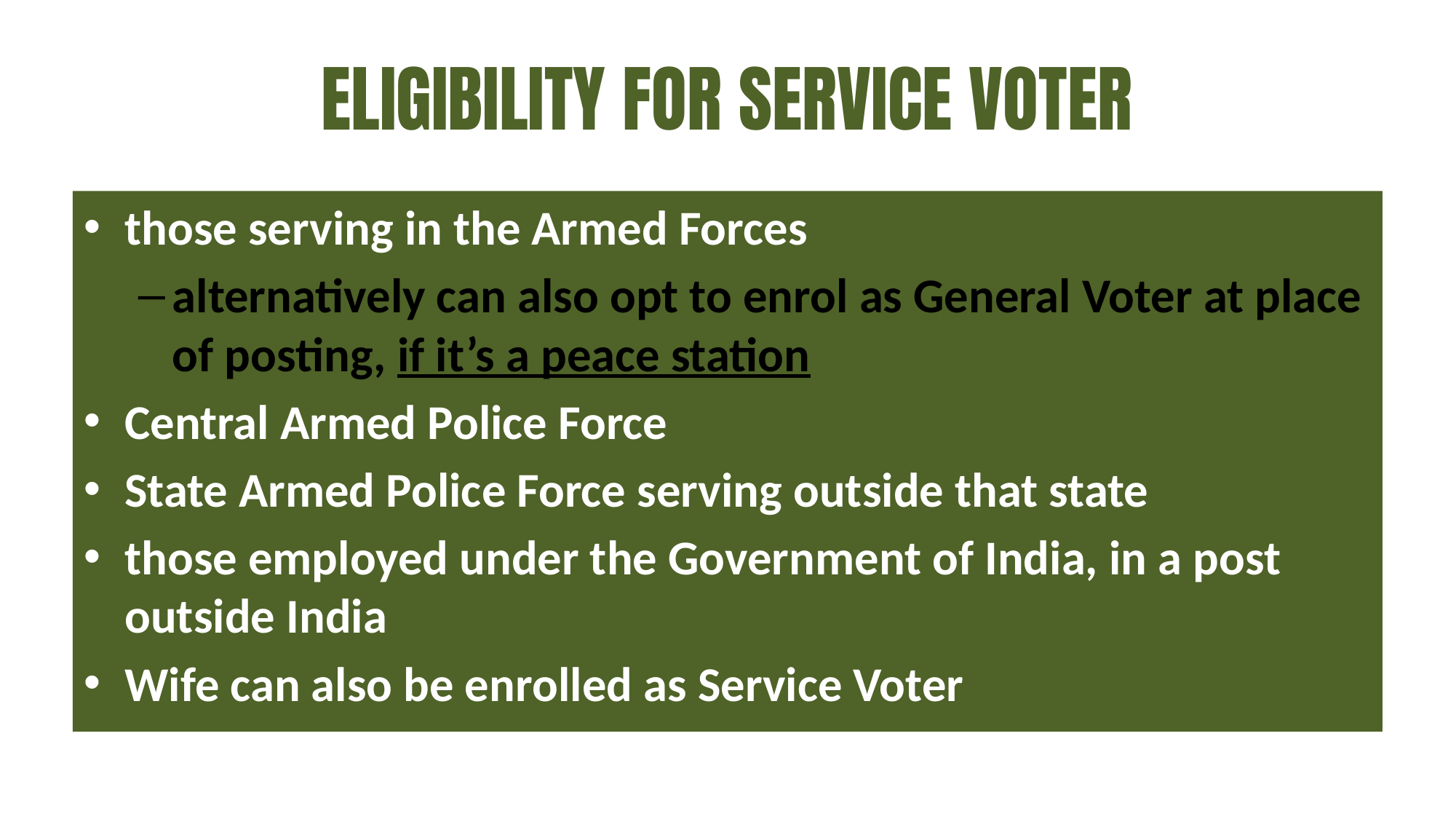

# ELIGIBILITY FOR SERVICE VOTER
those serving in the Armed Forces
alternatively can also opt to enrol as General Voter at place of posting, if it’s a peace station
Central Armed Police Force
State Armed Police Force serving outside that state
those employed under the Government of India, in a post outside India
Wife can also be enrolled as Service Voter